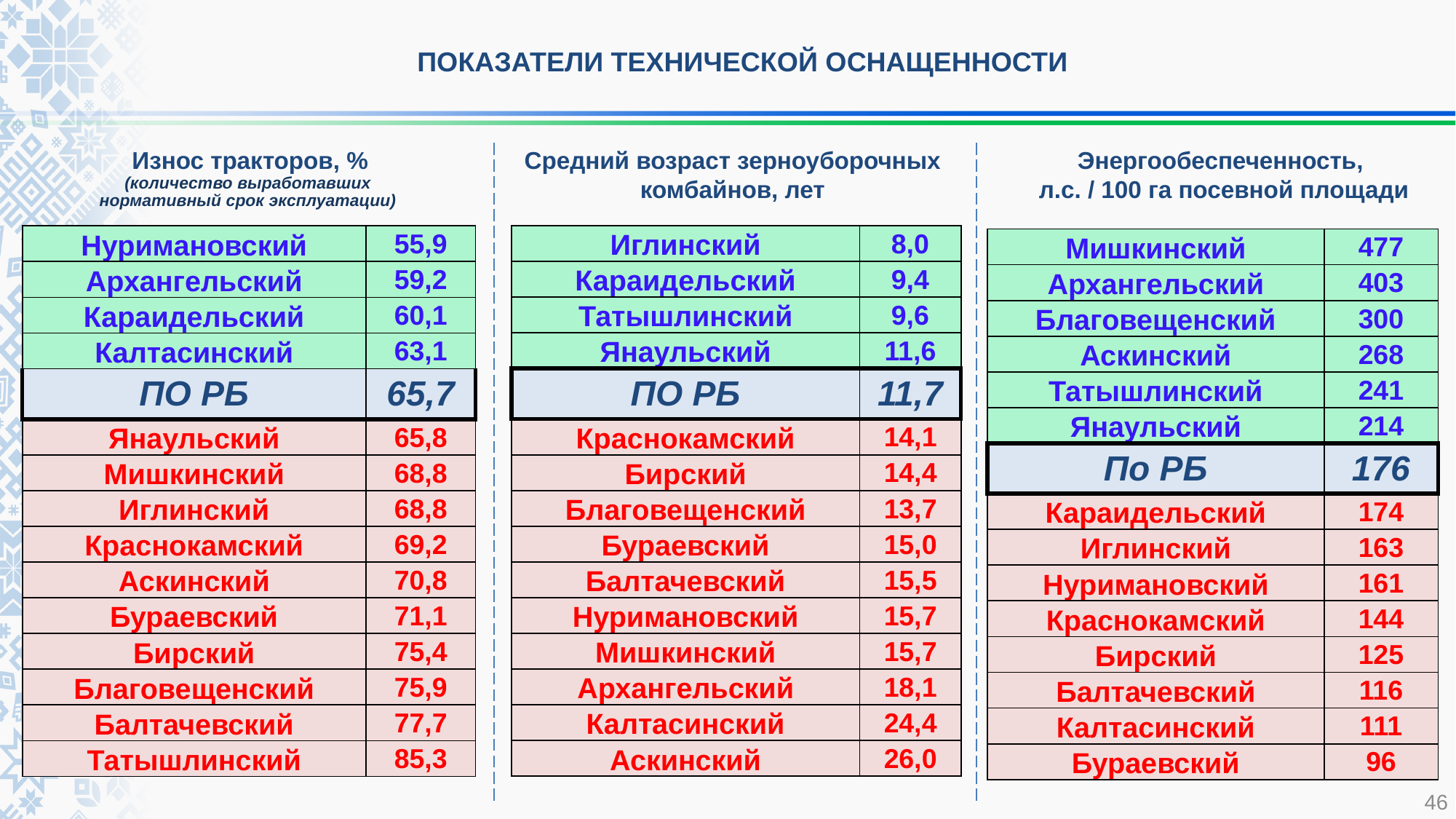

ПОКАЗАТЕЛИ ТЕХНИЧЕСКОЙ ОСНАЩЕННОСТИ
Износ тракторов, %
(количество выработавших
нормативный срок эксплуатации)
Средний возраст зерноуборочных комбайнов, лет
Энергообеспеченность,
л.с. / 100 га посевной площади
|  |
| --- |
| Иглинский | 8,0 |
| --- | --- |
| Караидельский | 9,4 |
| Татышлинский | 9,6 |
| Янаульский | 11,6 |
| ПО РБ | 11,7 |
| Краснокамский | 14,1 |
| Бирский | 14,4 |
| Благовещенский | 13,7 |
| Бураевский | 15,0 |
| Балтачевский | 15,5 |
| Нуримановский | 15,7 |
| Мишкинский | 15,7 |
| Архангельский | 18,1 |
| Калтасинский | 24,4 |
| Аскинский | 26,0 |
| Нуримановский | 55,9 |
| --- | --- |
| Архангельский | 59,2 |
| Караидельский | 60,1 |
| Калтасинский | 63,1 |
| ПО РБ | 65,7 |
| Янаульский | 65,8 |
| Мишкинский | 68,8 |
| Иглинский | 68,8 |
| Краснокамский | 69,2 |
| Аскинский | 70,8 |
| Бураевский | 71,1 |
| Бирский | 75,4 |
| Благовещенский | 75,9 |
| Балтачевский | 77,7 |
| Татышлинский | 85,3 |
| Мишкинский | 477 |
| --- | --- |
| Архангельский | 403 |
| Благовещенский | 300 |
| Аскинский | 268 |
| Татышлинский | 241 |
| Янаульский | 214 |
| По РБ | 176 |
| Караидельский | 174 |
| Иглинский | 163 |
| Нуримановский | 161 |
| Краснокамский | 144 |
| Бирский | 125 |
| Балтачевский | 116 |
| Калтасинский | 111 |
| Бураевский | 96 |
46